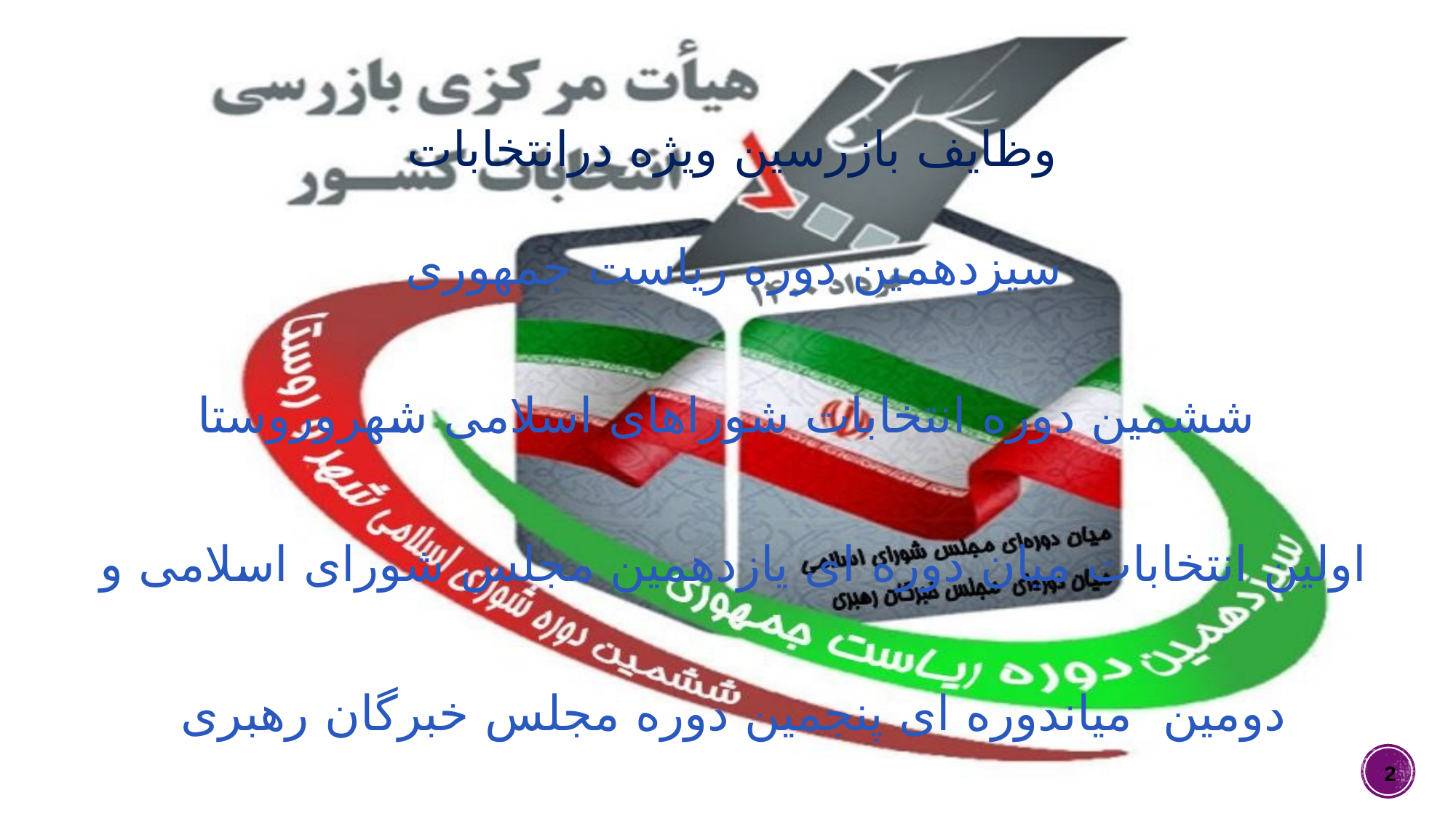

وظایف بازرسین ویژه درانتخابات
سیزدهمین دوره ریاست جمهوری

 ششمین دوره انتخابات شوراهای اسلامی شهروروستا

اولین انتخابات میان دوره ای یازدهمین مجلس شورای اسلامی و

دومین  میاندوره ای پنجمین دوره مجلس خبرگان رهبری
2